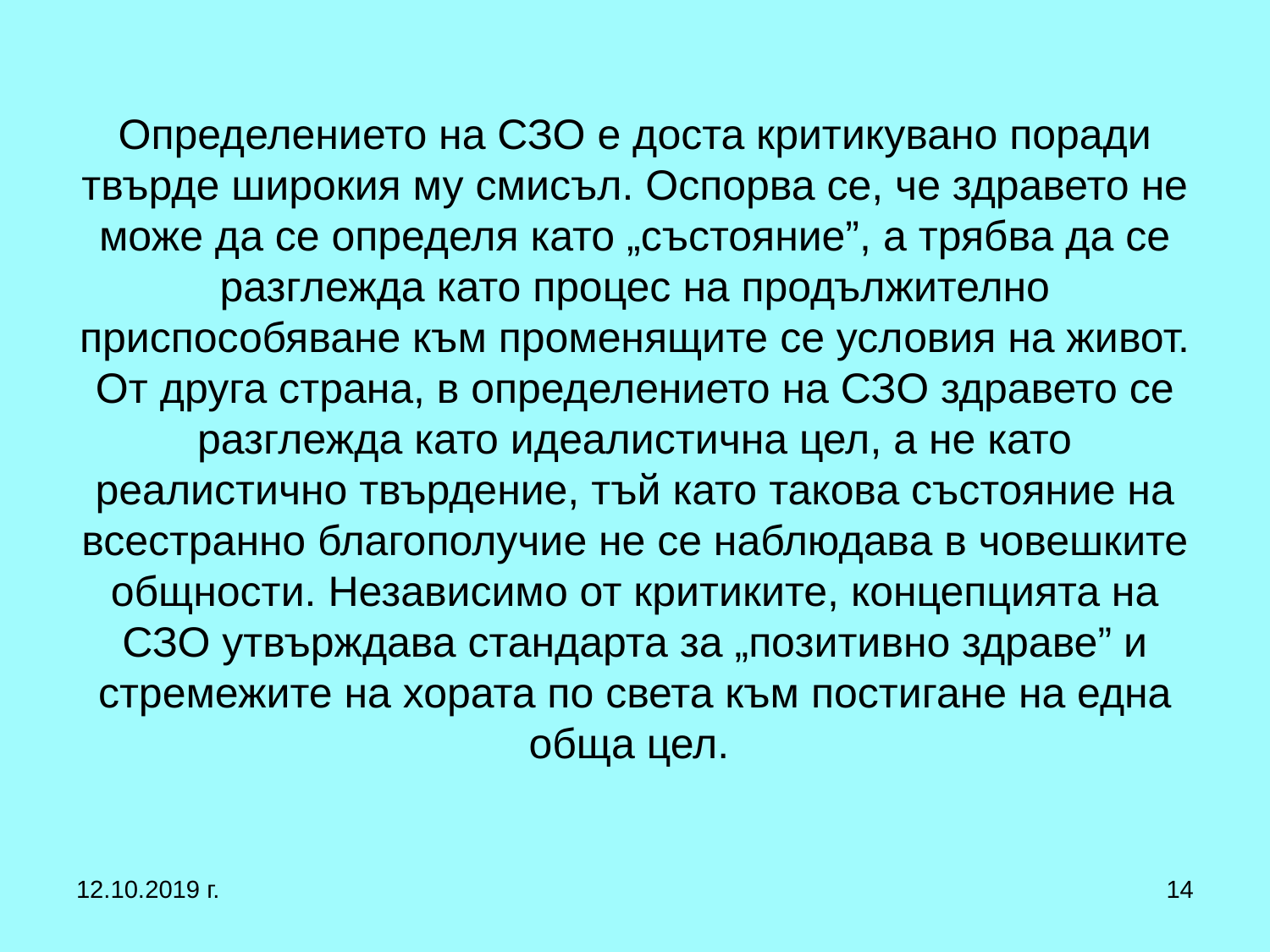

# Определението на СЗО е доста критикувано поради твърде широкия му смисъл. Оспорва се, че здравето не може да се определя като „състояние”, а трябва да се разглежда като процес на продължително приспособяване към променящите се условия на живот. От друга страна, в определението на СЗО здравето се разглежда като идеалистична цел, а не като реалистично твърдение, тъй като такова състояние на всестранно благополучие не се наблюдава в човешките общности. Независимо от критиките, концепцията на СЗО утвърждава стандарта за „позитивно здраве” и стремежите на хората по света към постигане на една обща цел.
12.10.2019 г.
14